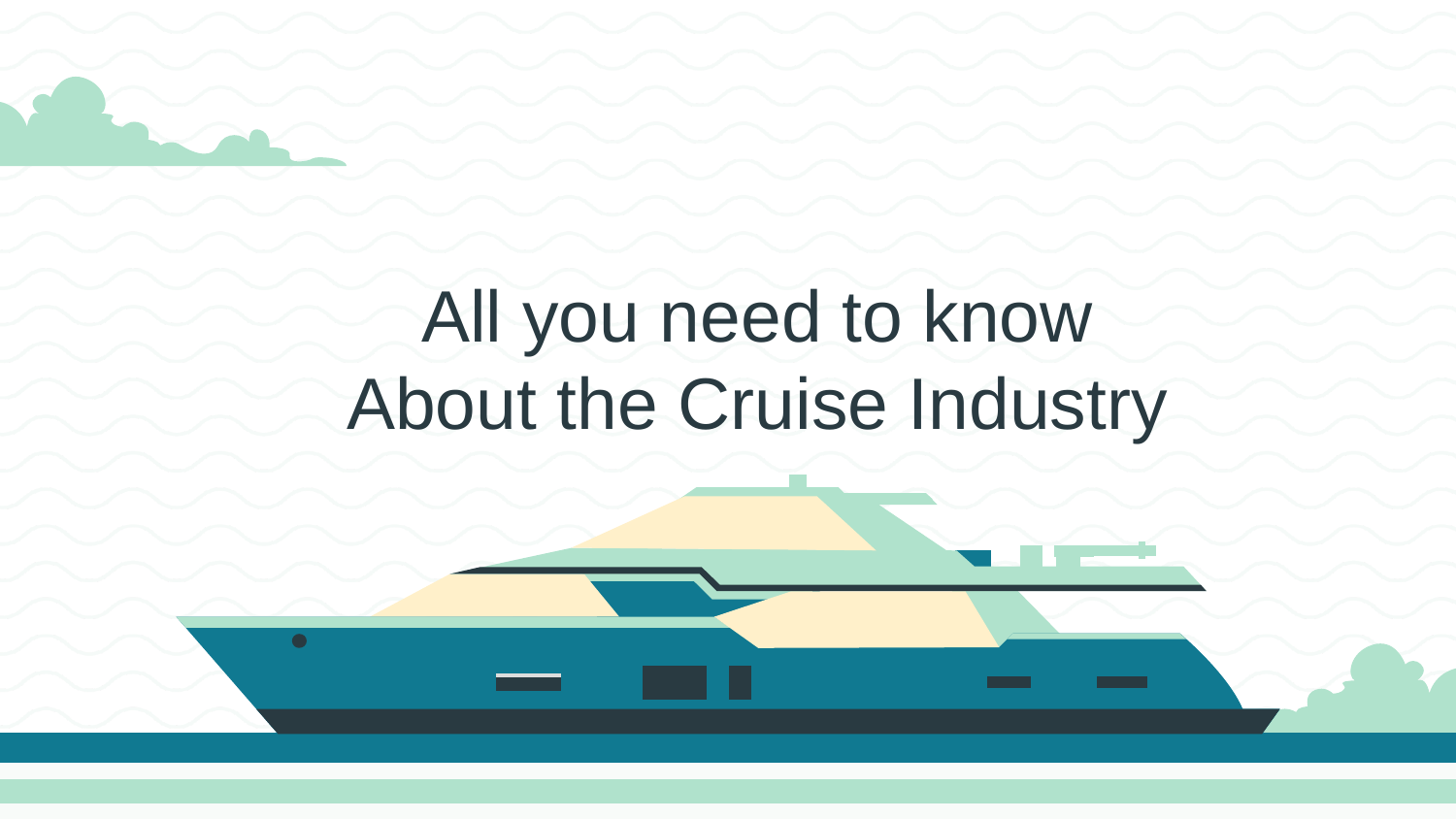

# All you need to know About the Cruise Industry